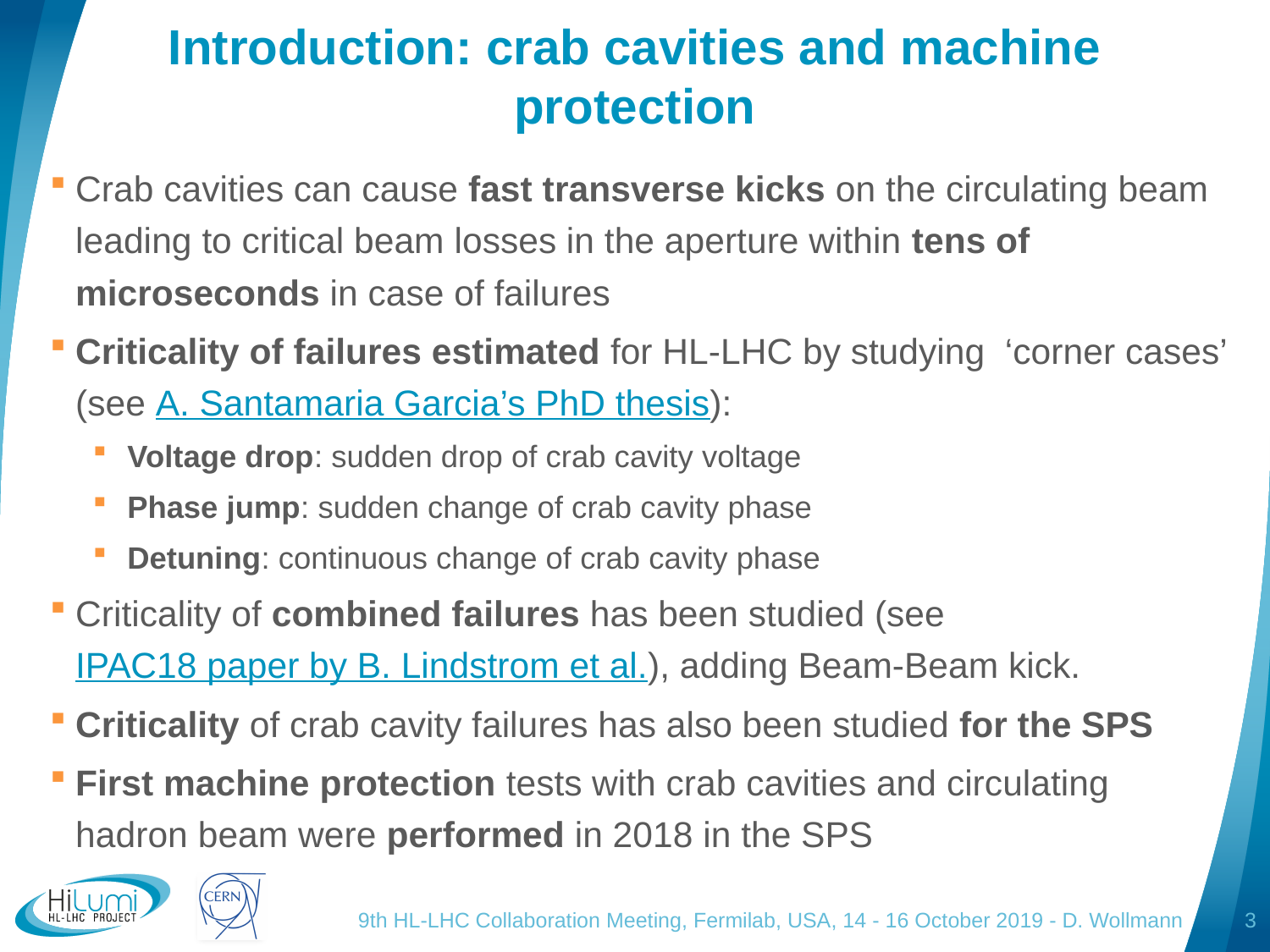

# Introduction: crab cavities and machine protection
Crab cavities can cause fast transverse kicks on the circulating beam leading to critical beam losses in the aperture within tens of microseconds in case of failures
Criticality of failures estimated for HL-LHC by studying  ‘corner cases’ (see A. Santamaria Garcia’s PhD thesis):
Voltage drop: sudden drop of crab cavity voltage
Phase jump: sudden change of crab cavity phase
Detuning: continuous change of crab cavity phase
Criticality of combined failures has been studied (see IPAC18 paper by B. Lindstrom et al.), adding Beam-Beam kick.
Criticality of crab cavity failures has also been studied for the SPS
First machine protection tests with crab cavities and circulating hadron beam were performed in 2018 in the SPS
9th HL-LHC Collaboration Meeting, Fermilab, USA, 14 - 16 October 2019 - D. Wollmann
3